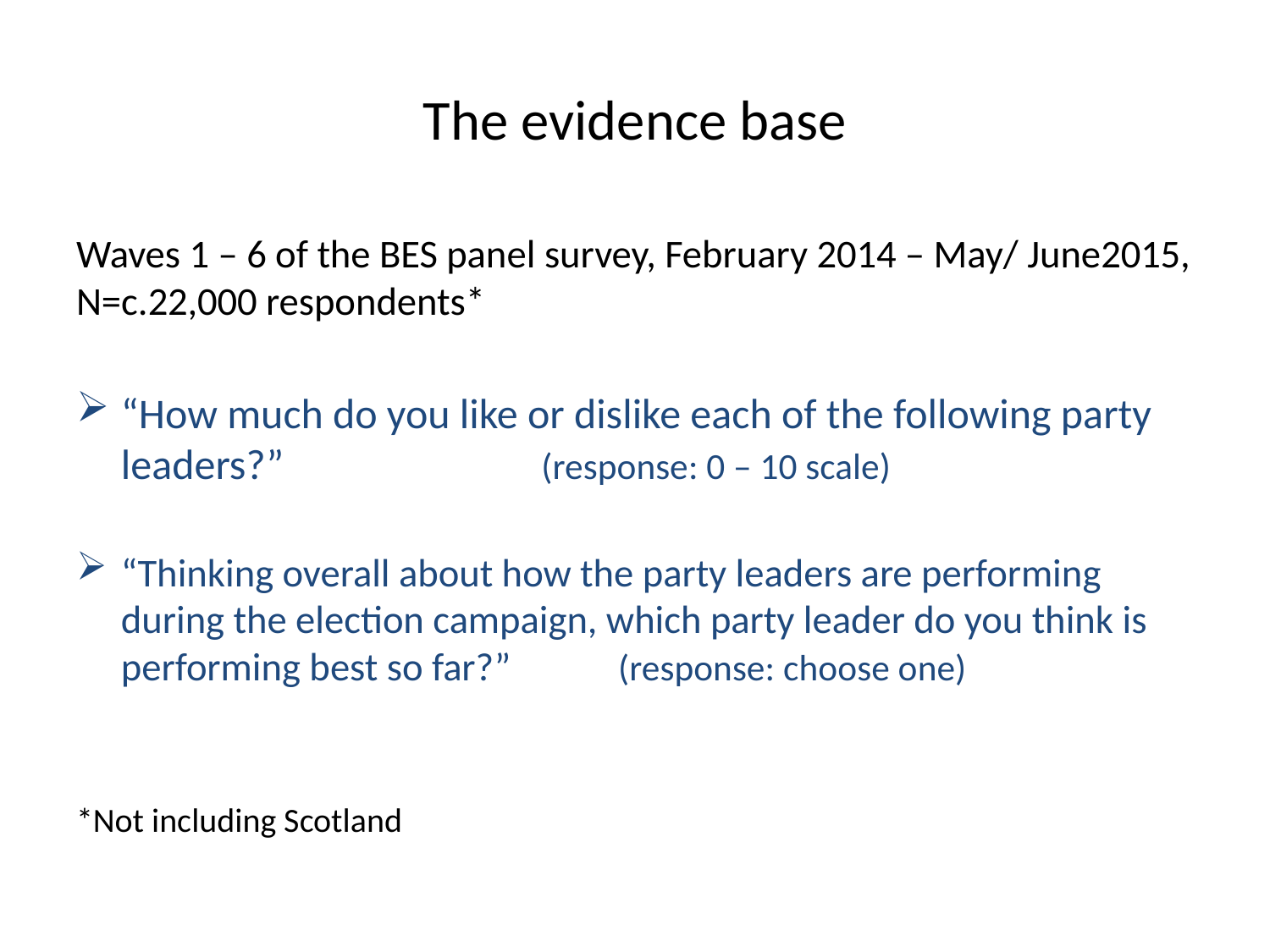

# The evidence base
Waves 1 – 6 of the BES panel survey, February 2014 – May/ June2015, N=c.22,000 respondents*

“How much do you like or dislike each of the following party leaders?”                           (response: 0 – 10 scale)

“Thinking overall about how the party leaders are performing during the election campaign, which party leader do you think is performing best so far?”            (response: choose one)

*Not including Scotland